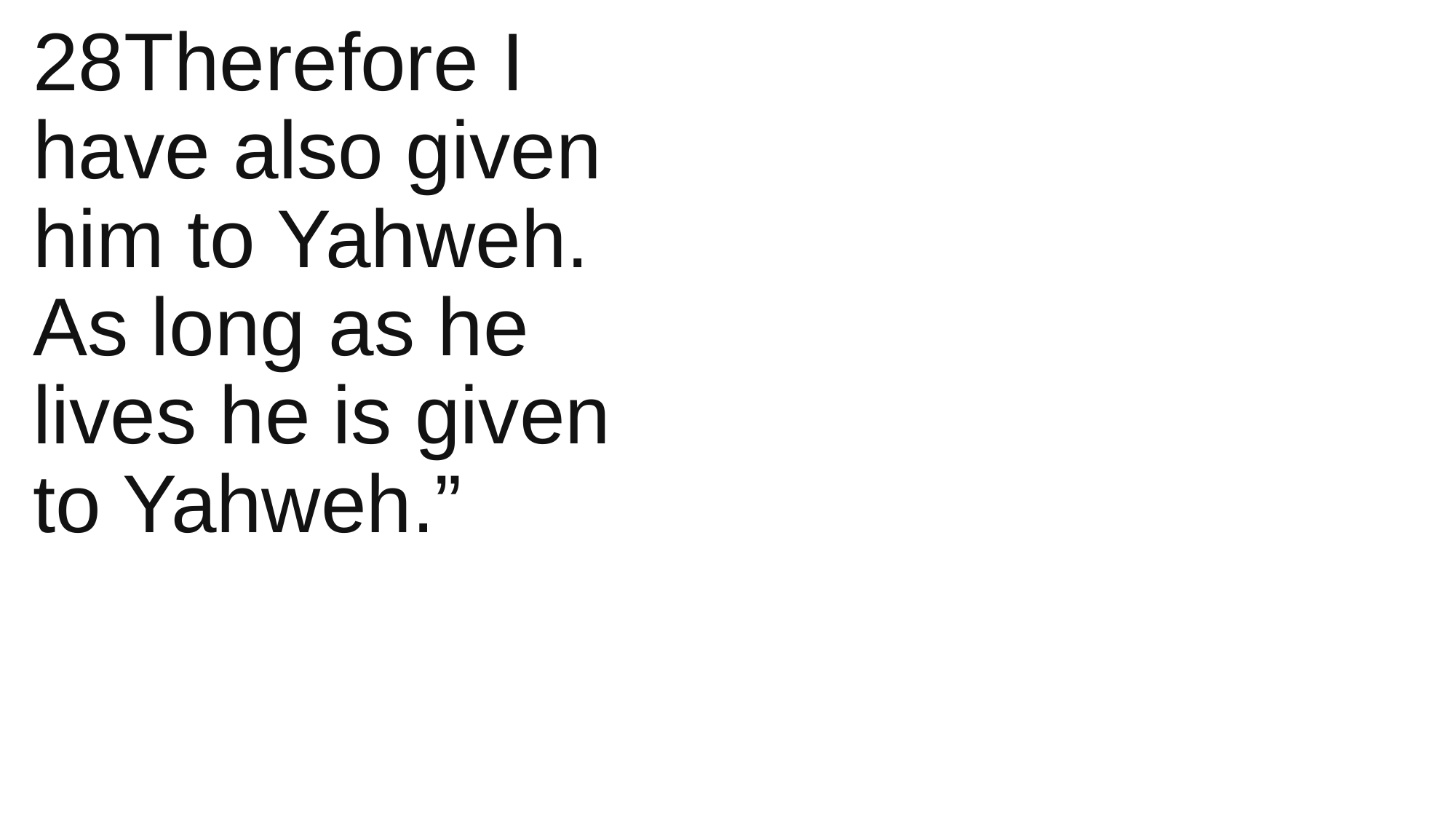

28Therefore I have also given him to Yahweh. As long as he lives he is given to Yahweh.”
1 Samuel